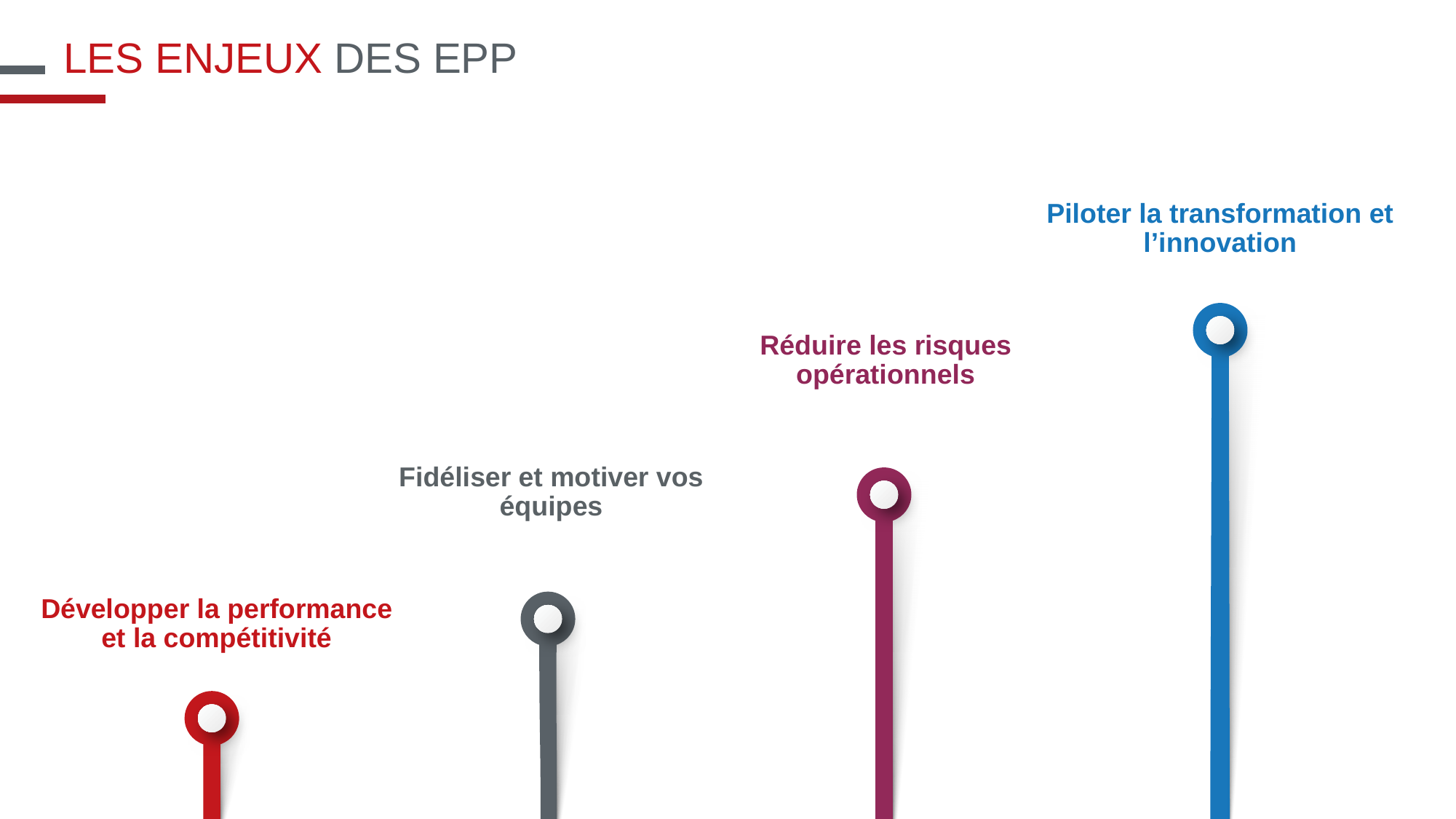

# Les enjeux des EPP
Piloter la transformation et l’innovation
Réduire les risques opérationnels
Fidéliser et motiver vos équipes
Développer la performance et la compétitivité